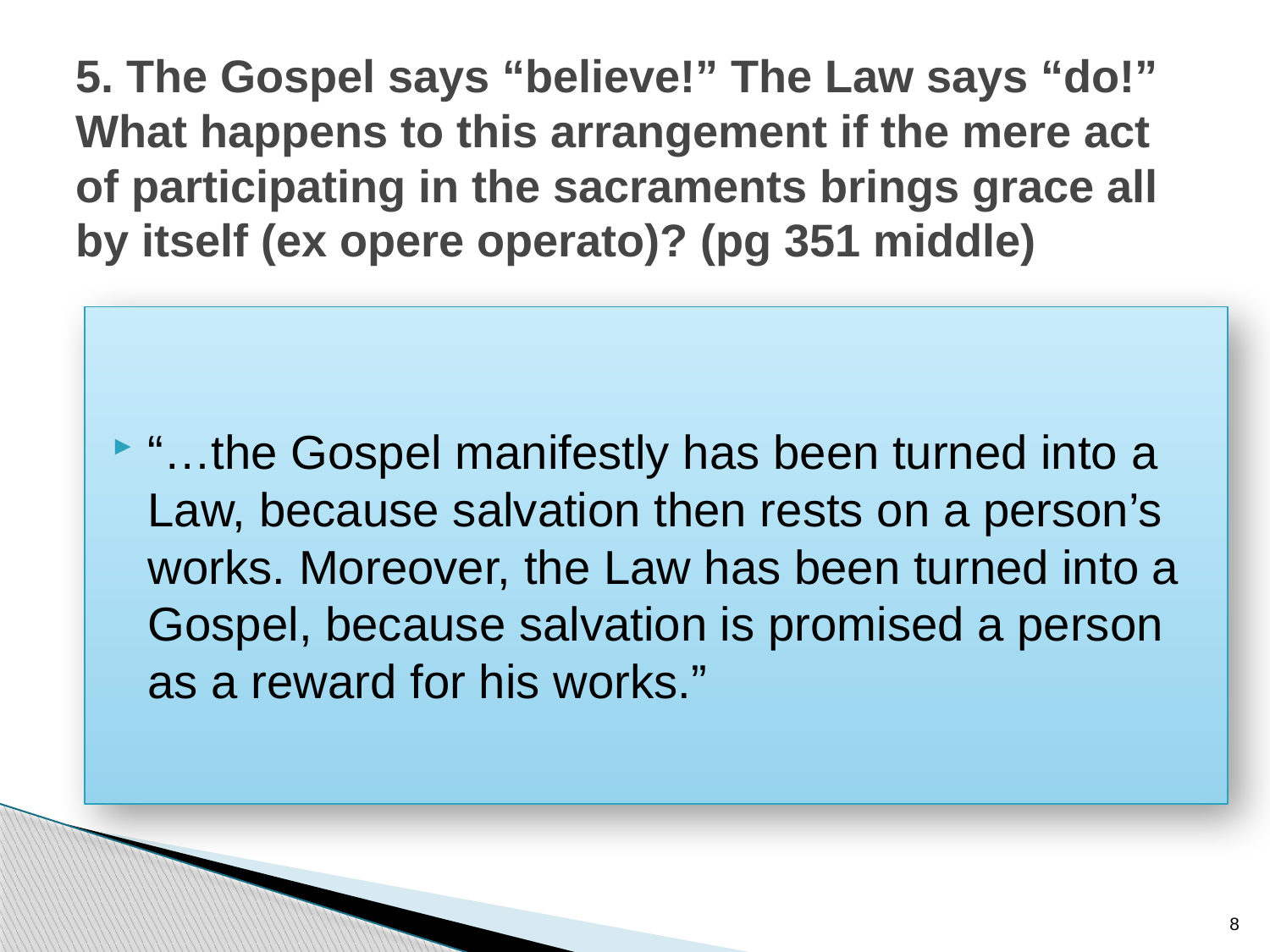

# 5. The Gospel says “believe!” The Law says “do!” What happens to this arrangement if the mere act of participating in the sacraments brings grace all by itself (ex opere operato)? (pg 351 middle)
“…the Gospel manifestly has been turned into a Law, because salvation then rests on a person’s works. Moreover, the Law has been turned into a Gospel, because salvation is promised a person as a reward for his works.”
8